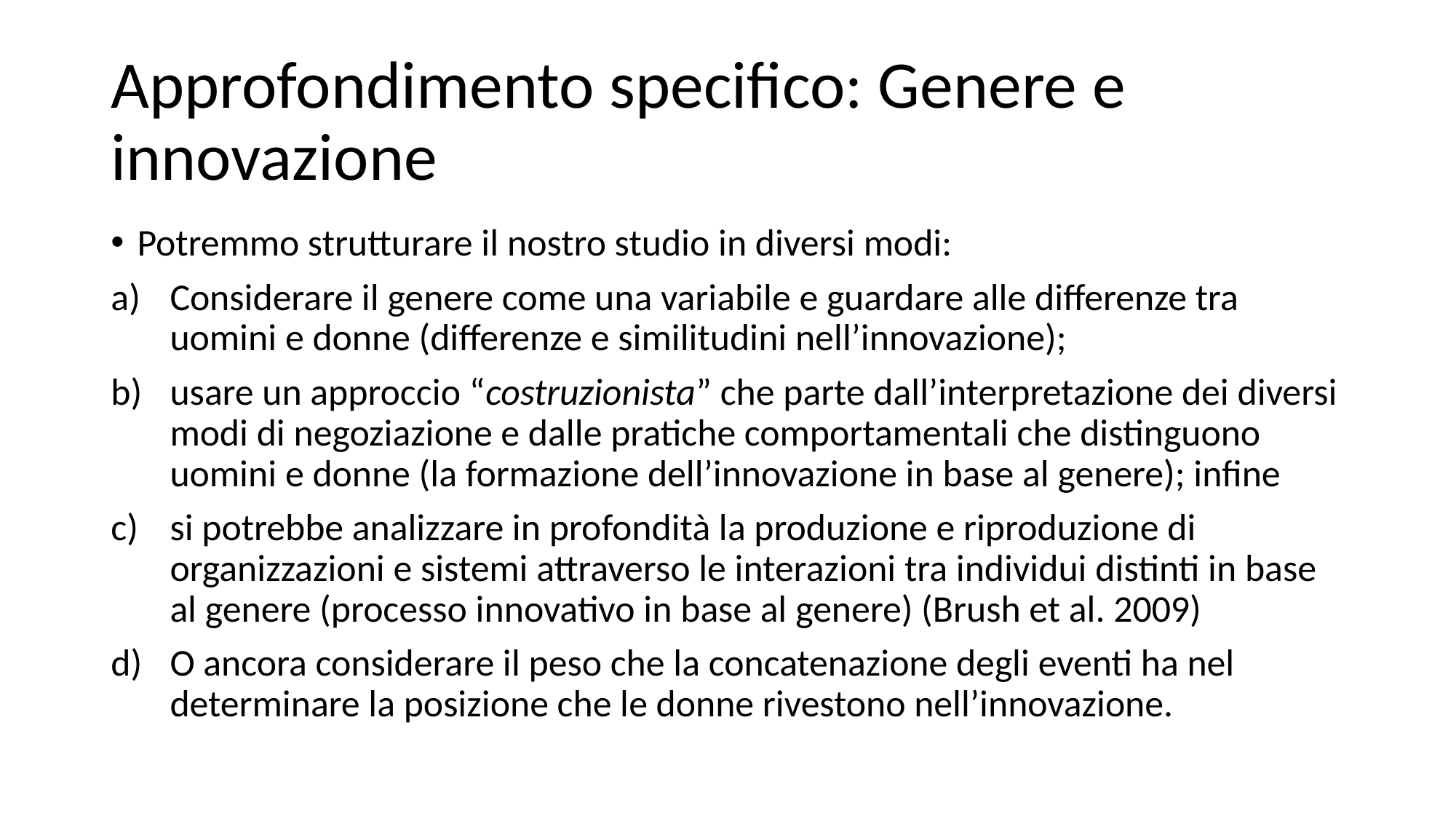

# Approfondimento specifico: Genere e innovazione
Potremmo strutturare il nostro studio in diversi modi:
Considerare il genere come una variabile e guardare alle differenze tra uomini e donne (differenze e similitudini nell’innovazione);
usare un approccio “costruzionista” che parte dall’interpretazione dei diversi modi di negoziazione e dalle pratiche comportamentali che distinguono uomini e donne (la formazione dell’innovazione in base al genere); infine
si potrebbe analizzare in profondità la produzione e riproduzione di organizzazioni e sistemi attraverso le interazioni tra individui distinti in base al genere (processo innovativo in base al genere) (Brush et al. 2009)
O ancora considerare il peso che la concatenazione degli eventi ha nel determinare la posizione che le donne rivestono nell’innovazione.